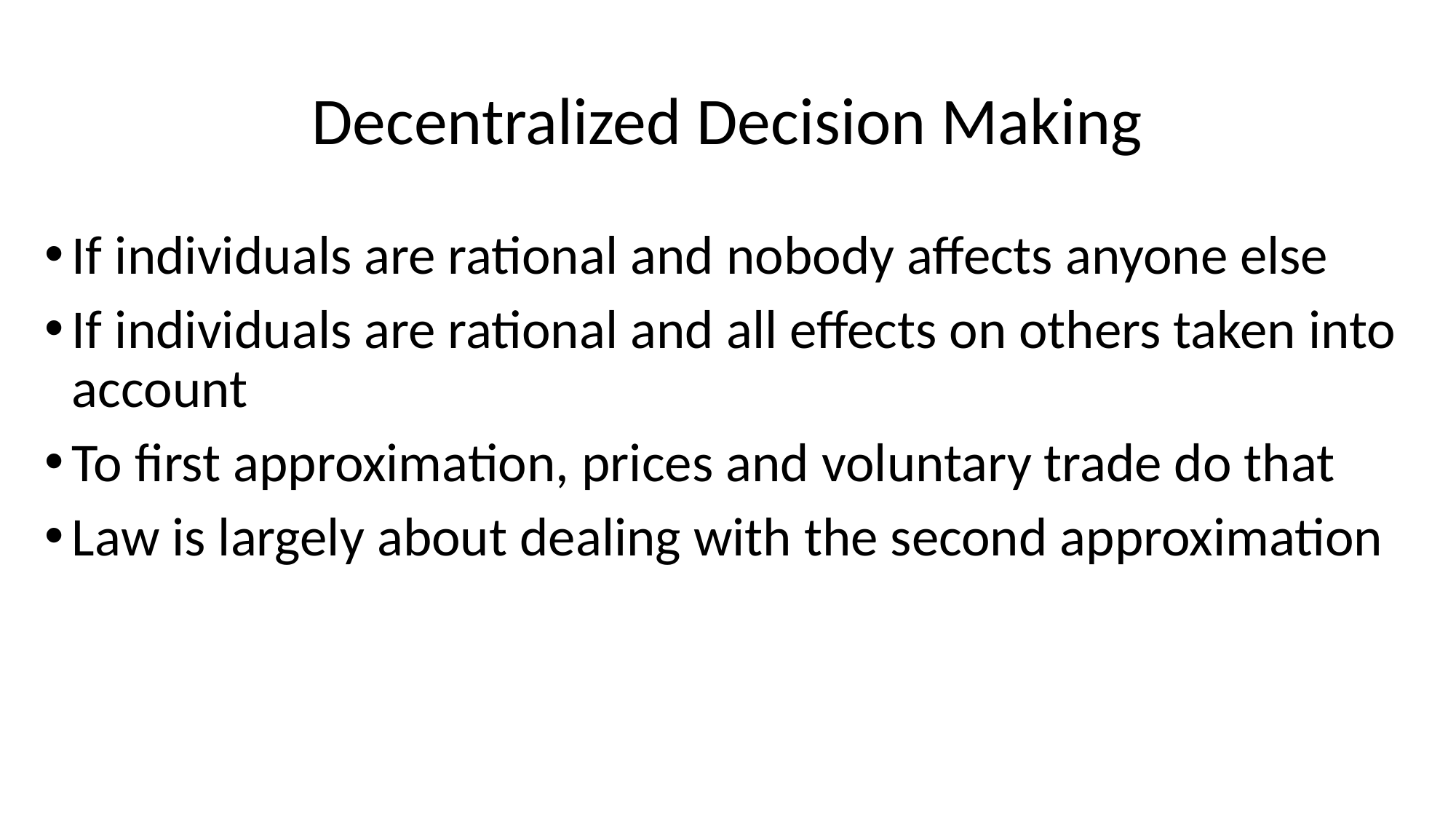

# Decentralized Decision Making
If individuals are rational and nobody affects anyone else
If individuals are rational and all effects on others taken into account
To first approximation, prices and voluntary trade do that
Law is largely about dealing with the second approximation